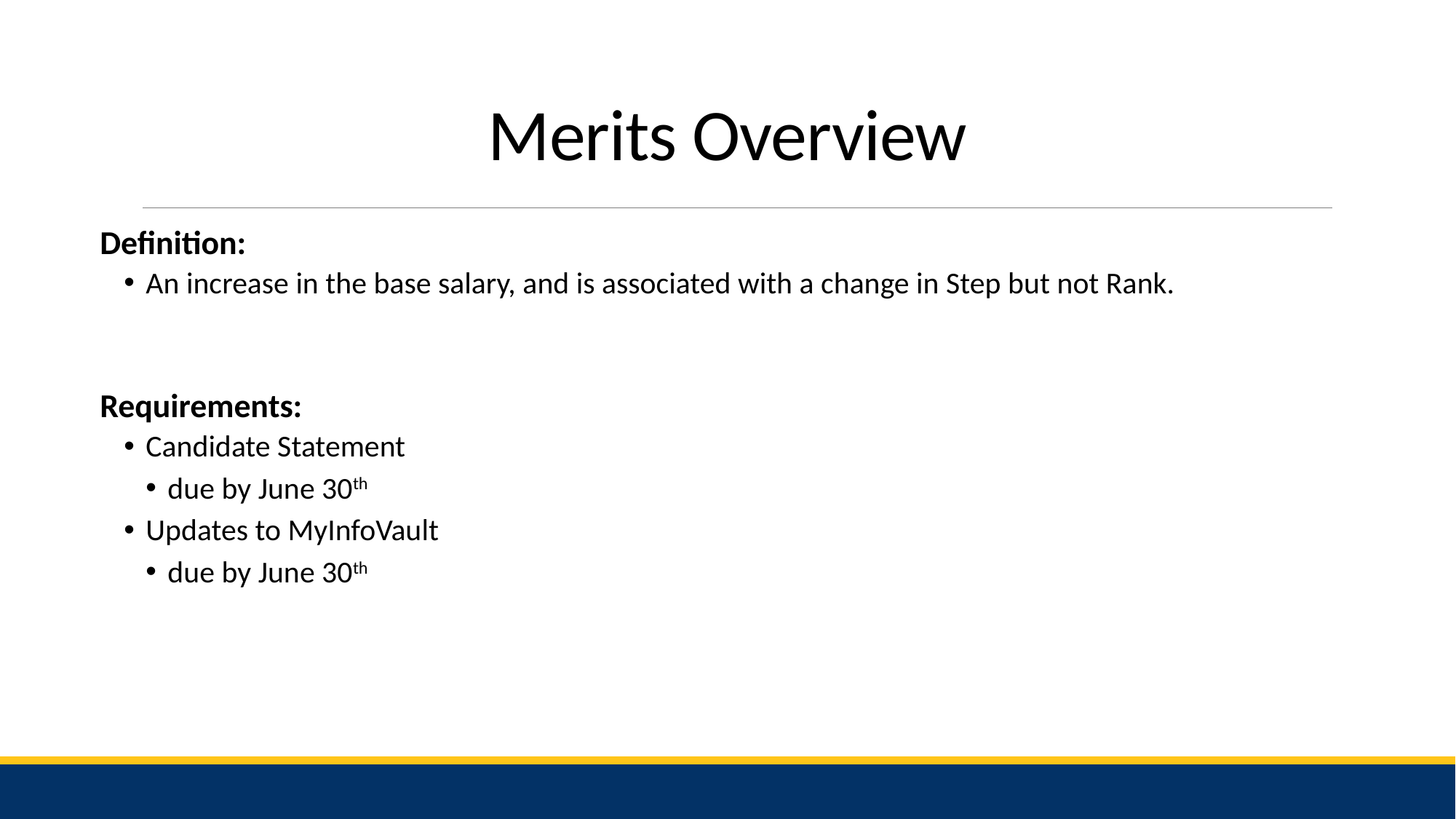

# Merits Overview
Definition:
An increase in the base salary, and is associated with a change in Step but not Rank.

Requirements:
Candidate Statement
due by June 30th
Updates to MyInfoVault
due by June 30th